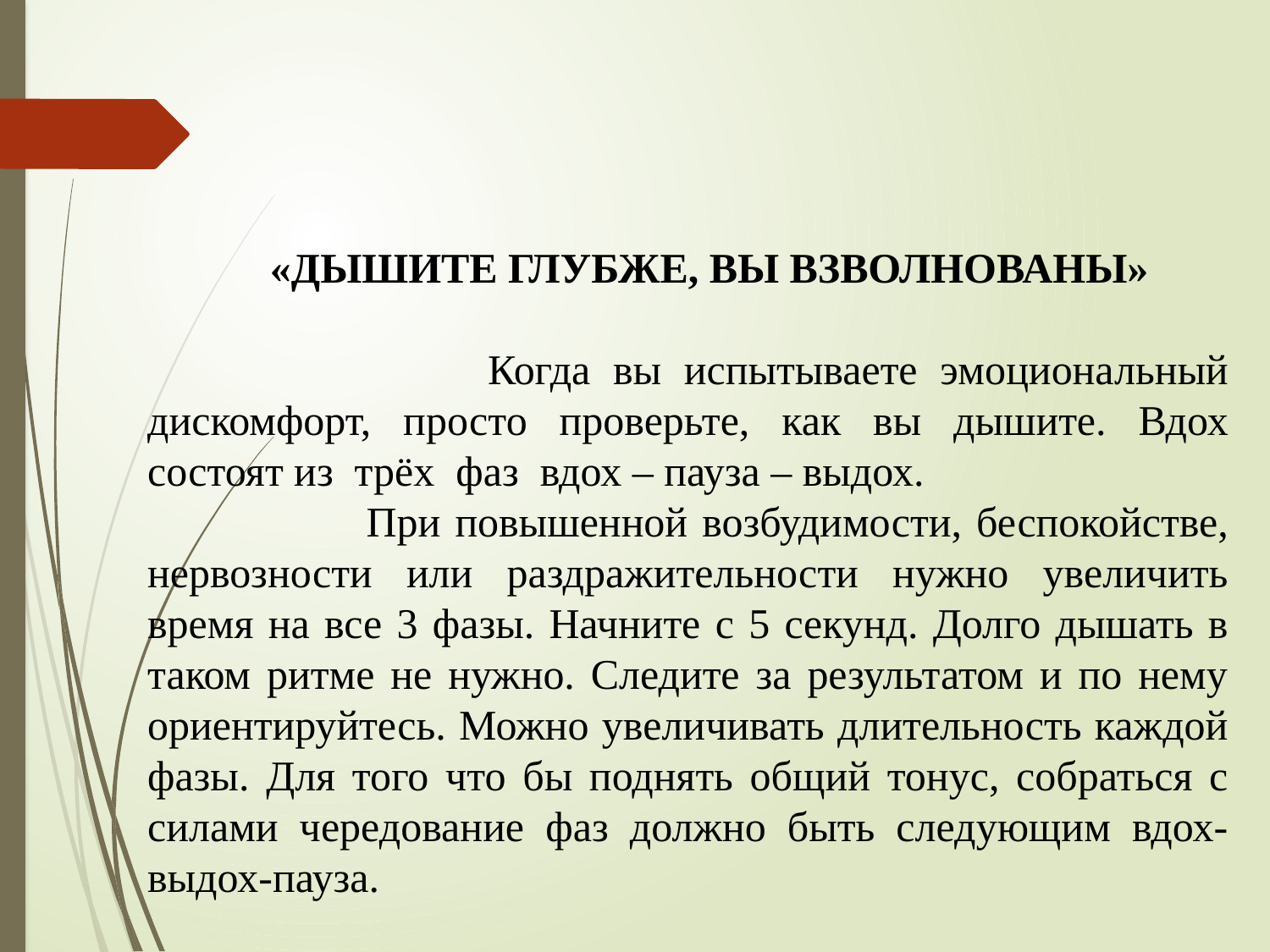

«ДЫШИТЕ ГЛУБЖЕ, ВЫ ВЗВОЛНОВАНЫ»

               Когда вы испытываете эмоциональный дискомфорт, просто проверьте, как вы дышите. Вдох состоят из  трёх  фаз  вдох – пауза – выдох.
               При повышенной возбудимости, беспокойстве, нервозности или раздражительности нужно увеличить время на все 3 фазы. Начните с 5 секунд. Долго дышать в таком ритме не нужно. Следите за результатом и по нему ориентируйтесь. Можно увеличивать длительность каждой фазы. Для того что бы поднять общий тонус, собраться с силами чередование фаз должно быть следующим вдох-выдох-пауза.